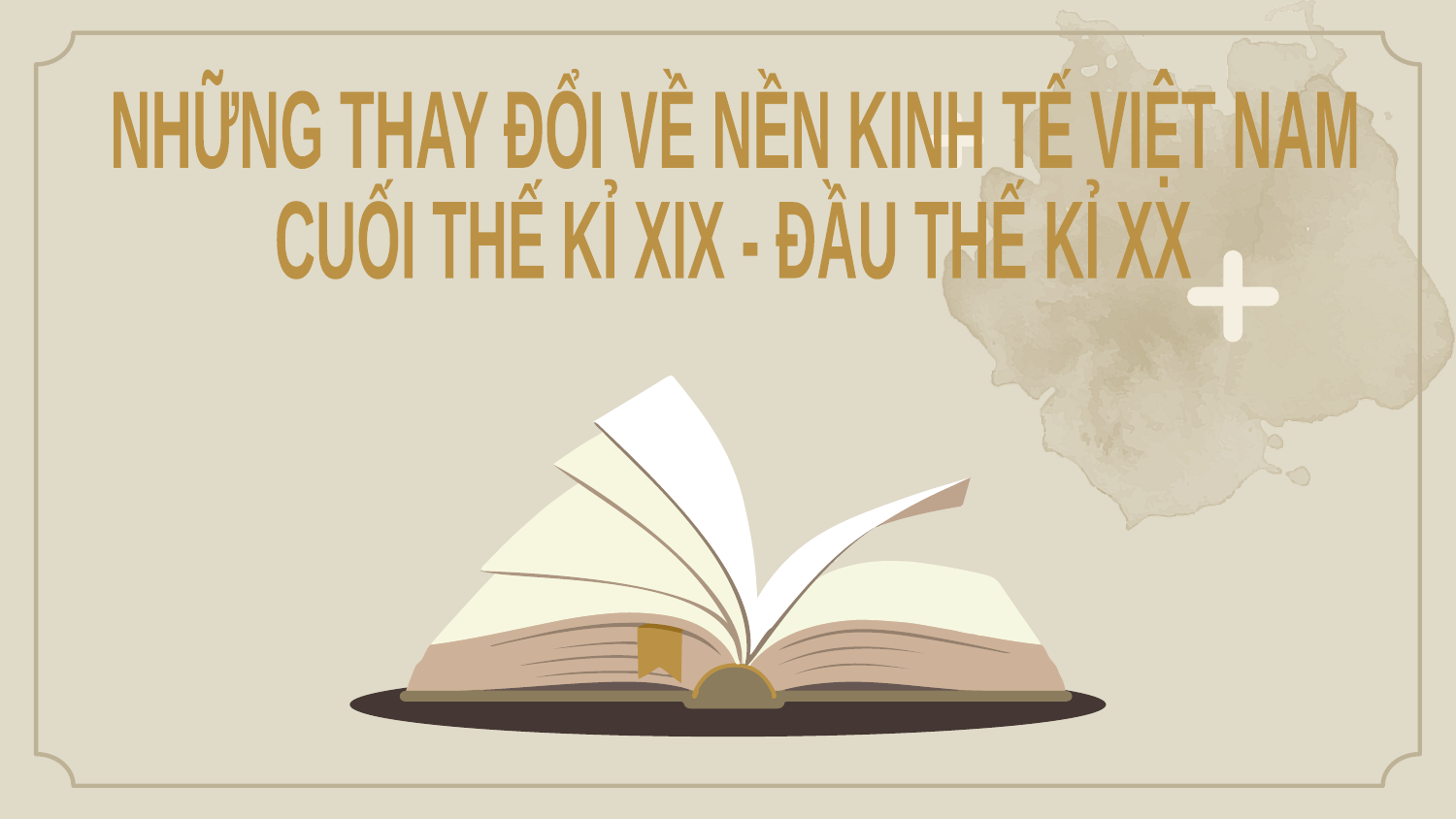

NHỮNG THAY ĐỔI VỀ NỀN KINH TẾ VIỆT NAM
CUỐI THẾ KỈ XIX - ĐẦU THẾ KỈ XX